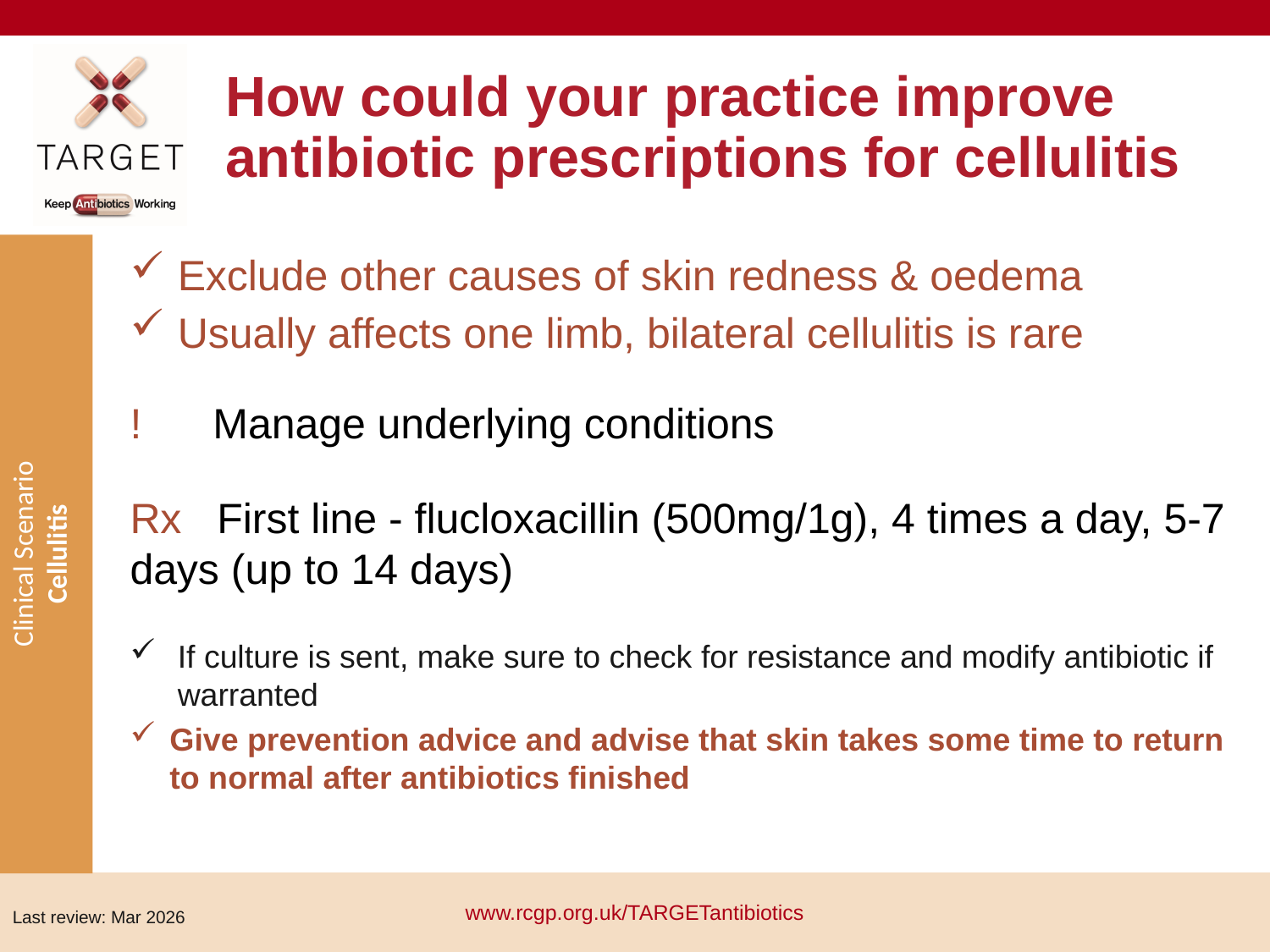

# How could your practice improve antibiotic prescriptions for cellulitis
Exclude other causes of skin redness & oedema
Usually affects one limb, bilateral cellulitis is rare

!      Manage underlying conditions

Rx   First line - flucloxacillin (500mg/1g), 4 times a day, 5-7 days (up to 14 days)

If culture is sent, make sure to check for resistance and modify antibiotic if warranted
Give prevention advice and advise that skin takes some time to return to normal after antibiotics finished